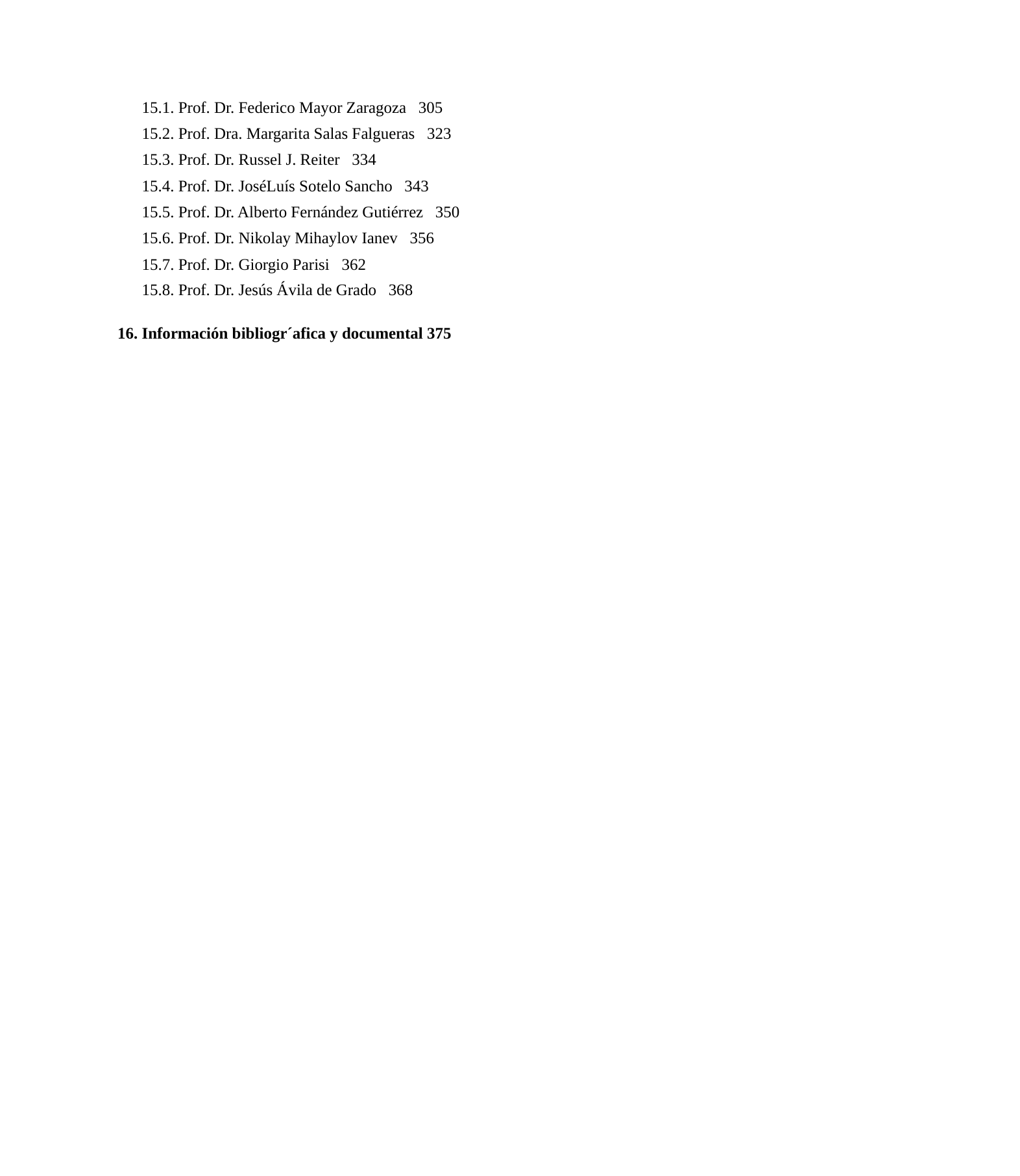

15.1. Prof. Dr. Federico Mayor Zaragoza   305
15.2. Prof. Dra. Margarita Salas Falgueras   323
15.3. Prof. Dr. Russel J. Reiter   334
15.4. Prof. Dr. JoséLuís Sotelo Sancho   343
15.5. Prof. Dr. Alberto Fernández Gutiérrez   350
15.6. Prof. Dr. Nikolay Mihaylov Ianev   356
15.7. Prof. Dr. Giorgio Parisi   362
15.8. Prof. Dr. Jesús Ávila de Grado   368
16. Información bibliogr´afica y documental 375